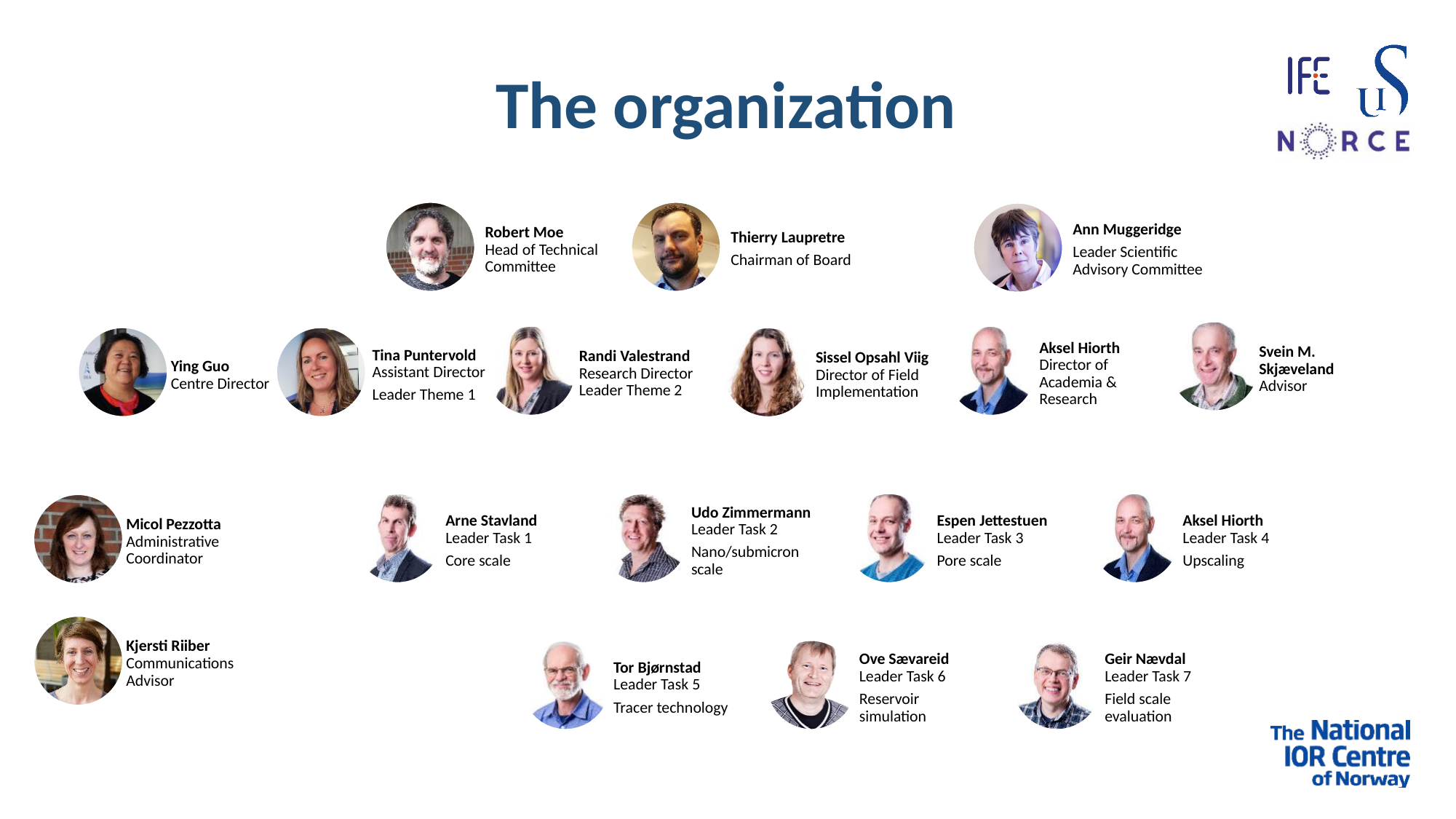

# The organization
Thierry Laupretre
Chairman of Board
Ann Muggeridge
Leader Scientific Advisory Committee
Robert Moe
Head of Technical Committee

Svein M. Skjæveland
Advisor

Randi Valestrand
Research Director
Leader Theme 2

Aksel Hiorth
Director of Academia & Research

Ying Guo
Centre Director

Sissel Opsahl Viig
Director of Field Implementation
Tina Puntervold
Assistant Director
Leader Theme 1

Arne Stavland
Leader Task 1
Core scale
Udo Zimmermann
Leader Task 2
Nano/submicron scale
Espen Jettestuen
Leader Task 3
Pore scale
Aksel Hiorth
Leader Task 4
Upscaling

Micol Pezzotta
Administrative Coordinator

Kjersti Riiber
Communications Advisor

Tor Bjørnstad
Leader Task 5
Tracer technology
Ove Sævareid
Leader Task 6
Reservoir simulation
Geir Nævdal
Leader Task 7
Field scale evaluation